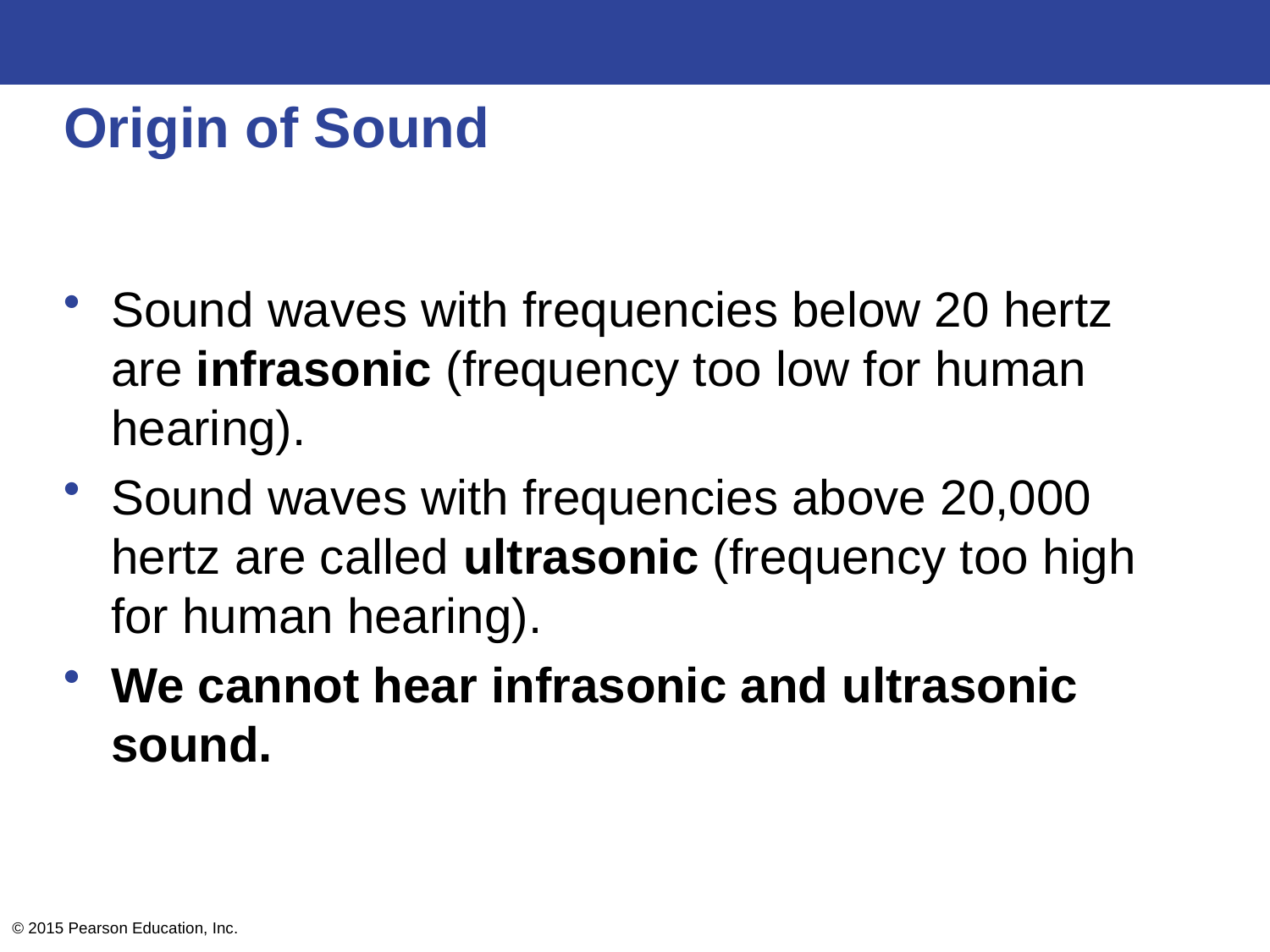

# Origin of Sound
Sound waves with frequencies below 20 hertz are infrasonic (frequency too low for human hearing).
Sound waves with frequencies above 20,000 hertz are called ultrasonic (frequency too high for human hearing).
We cannot hear infrasonic and ultrasonic sound.
© 2015 Pearson Education, Inc.